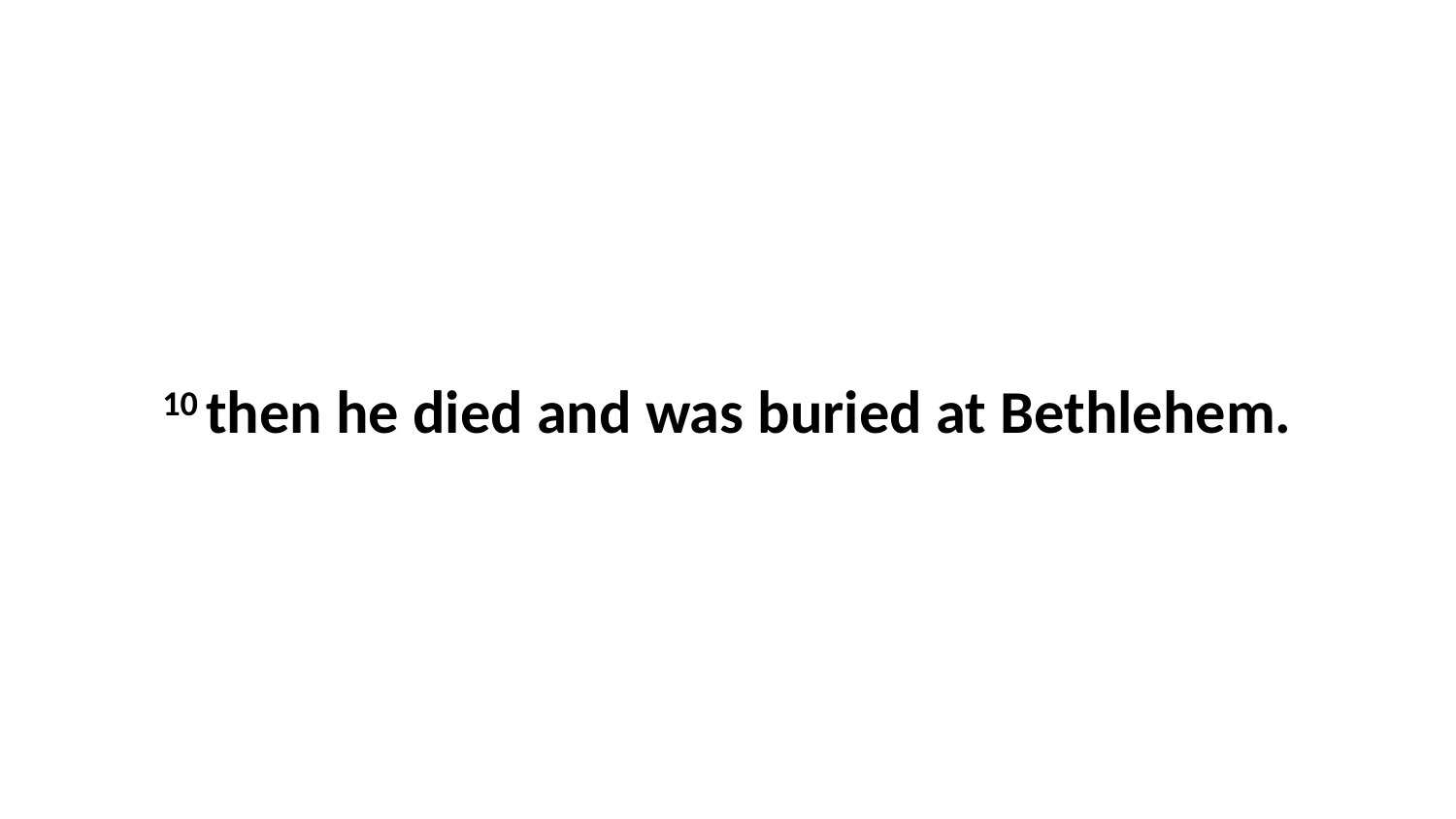

10 then he died and was buried at Bethlehem.